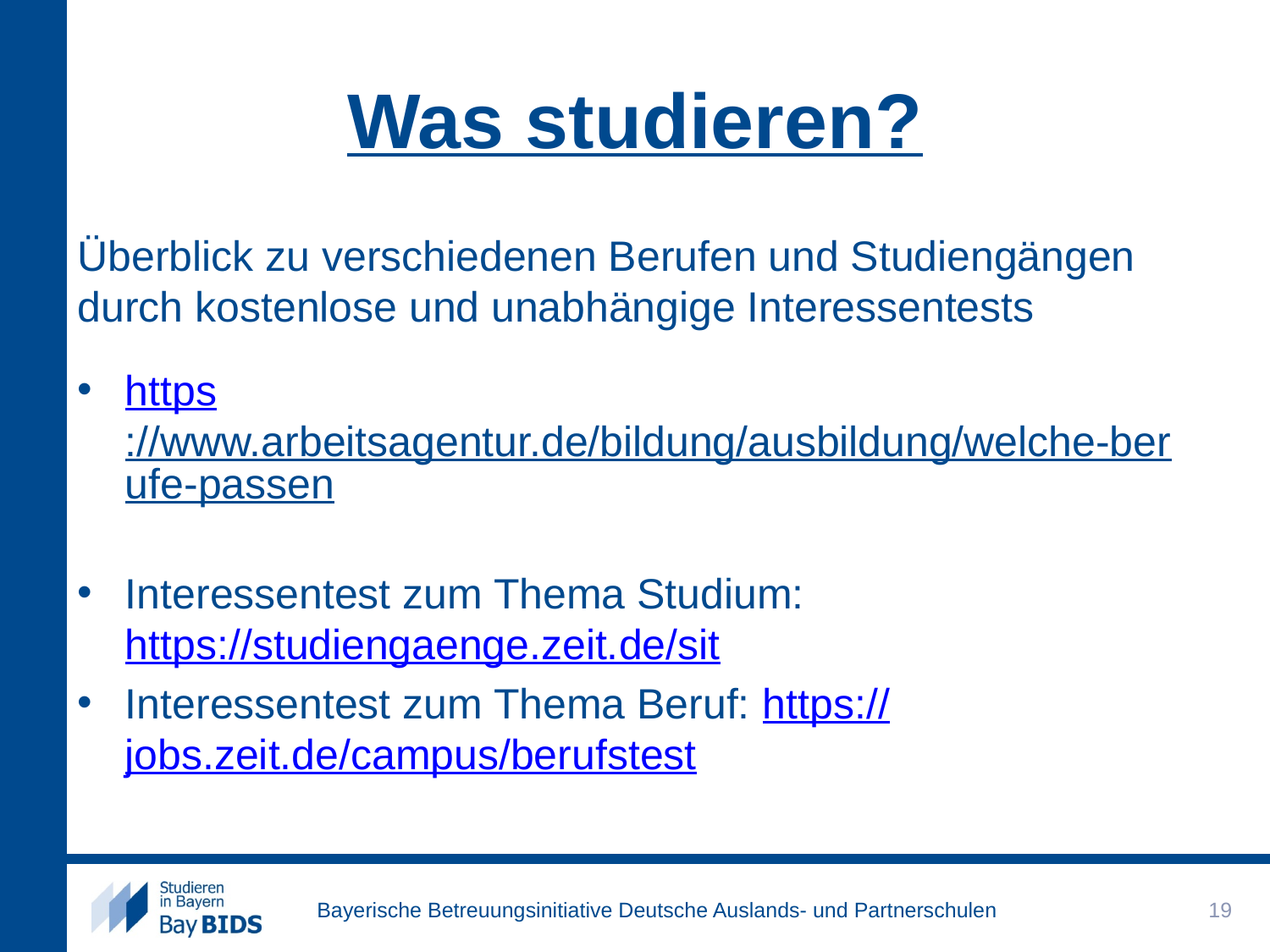

# Was studieren?
Überblick zu verschiedenen Berufen und Studiengängen durch kostenlose und unabhängige Interessentests

https://www.arbeitsagentur.de/bildung/ausbildung/welche-berufe-passen
Interessentest zum Thema Studium: https://studiengaenge.zeit.de/sit
Interessentest zum Thema Beruf: https://jobs.zeit.de/campus/berufstest
19